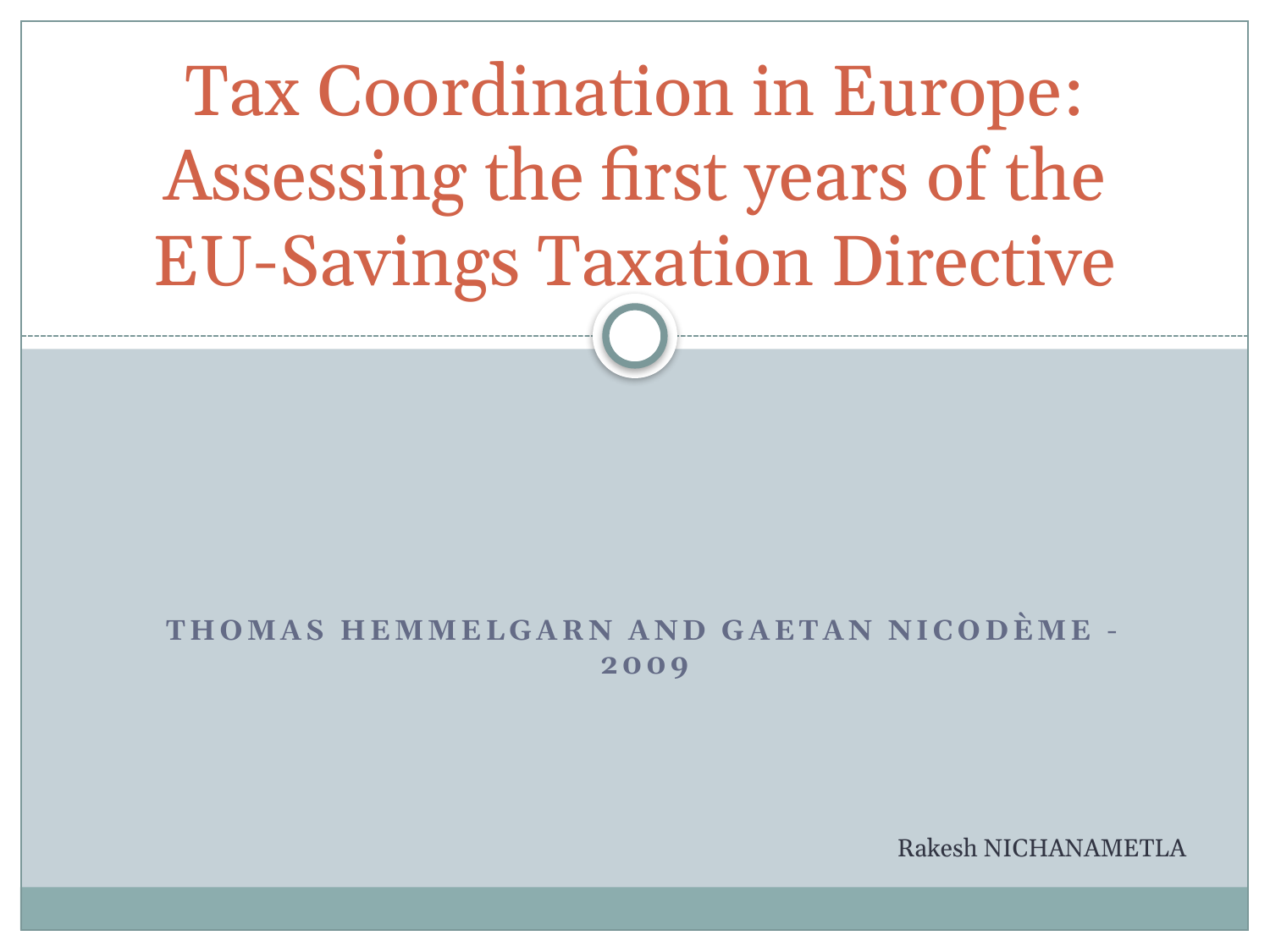

# Tax Coordination in Europe: Assessing the first years of the EU-Savings Taxation Directive
Thomas Hemmelgarn and Gaetan Nicodème - 2009
Rakesh NICHANAMETLA